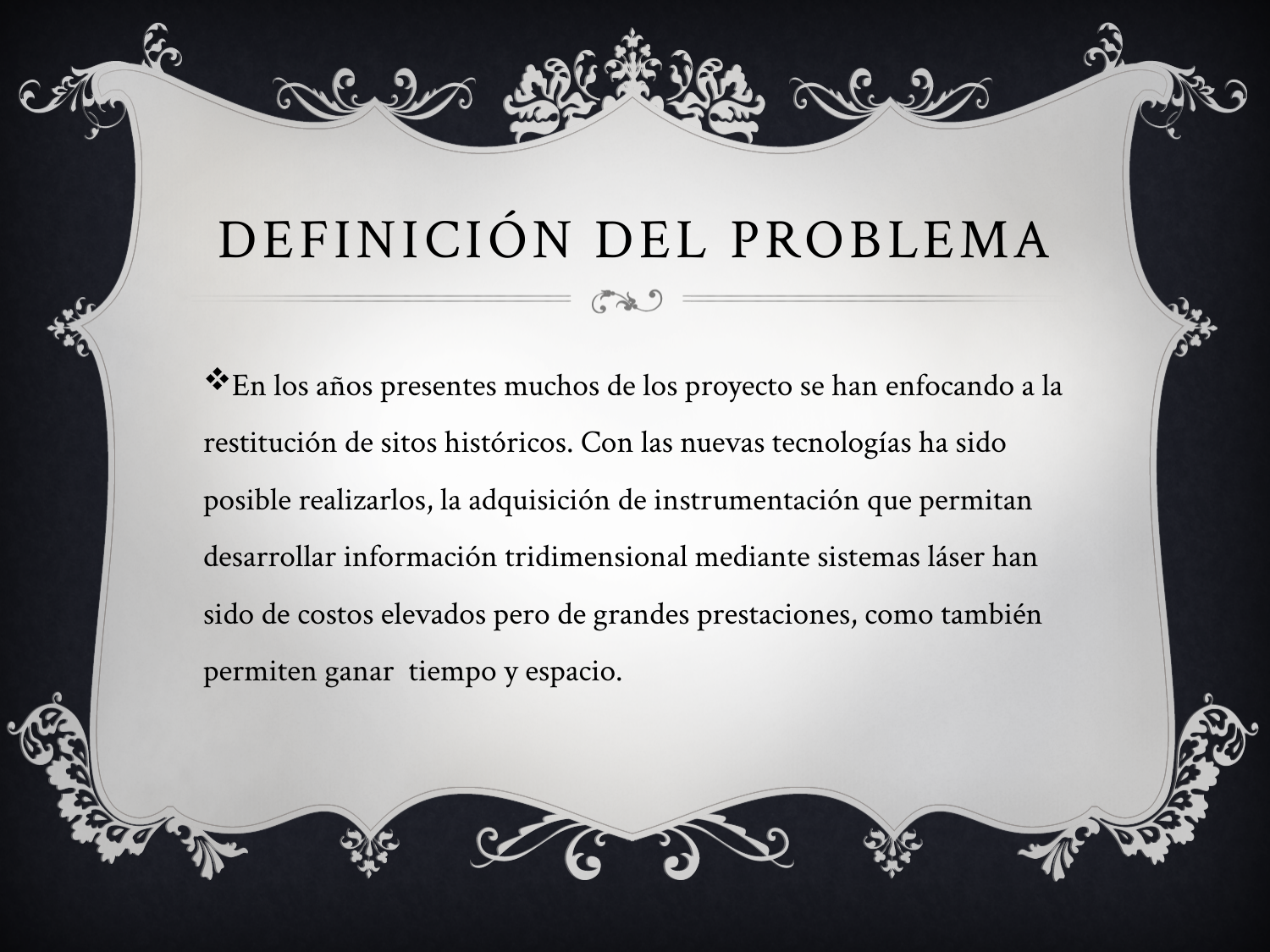

# DEFINICIÓN DEL PROBLEMA
En los años presentes muchos de los proyecto se han enfocando a la restitución de sitos históricos. Con las nuevas tecnologías ha sido posible realizarlos, la adquisición de instrumentación que permitan desarrollar información tridimensional mediante sistemas láser han sido de costos elevados pero de grandes prestaciones, como también permiten ganar  tiempo y espacio.